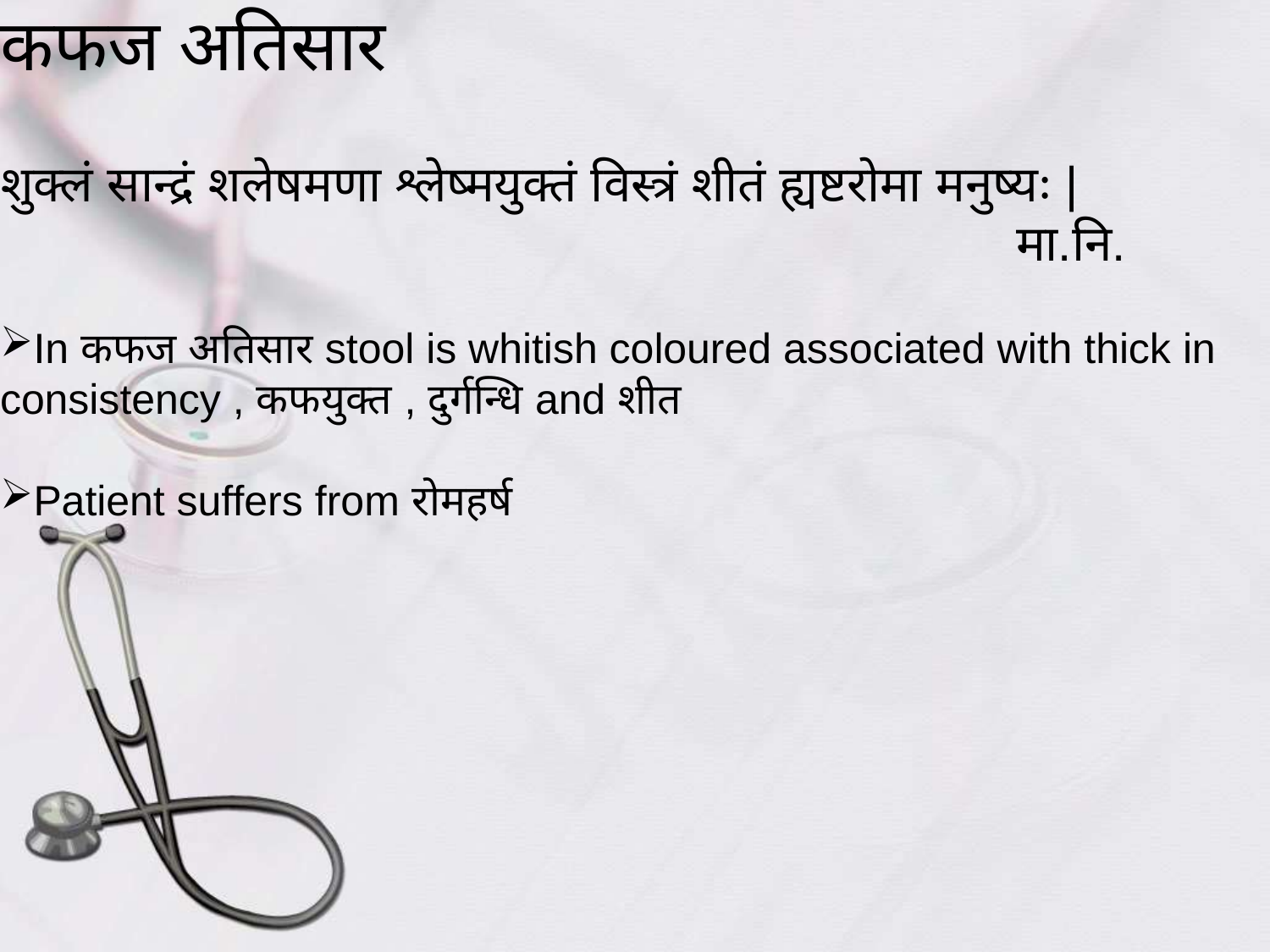

# कफज अतिसार
शुक्लं सान्द्रं शलेषमणा श्लेष्मयुक्तं विस्त्रं शीतं ह्यष्टरोमा मनुष्यः |  									मा.नि.

In कफज अतिसार stool is whitish coloured associated with thick in consistency , कफयुक्त , दुर्गन्धि and शीत

Patient suffers from रोमहर्ष